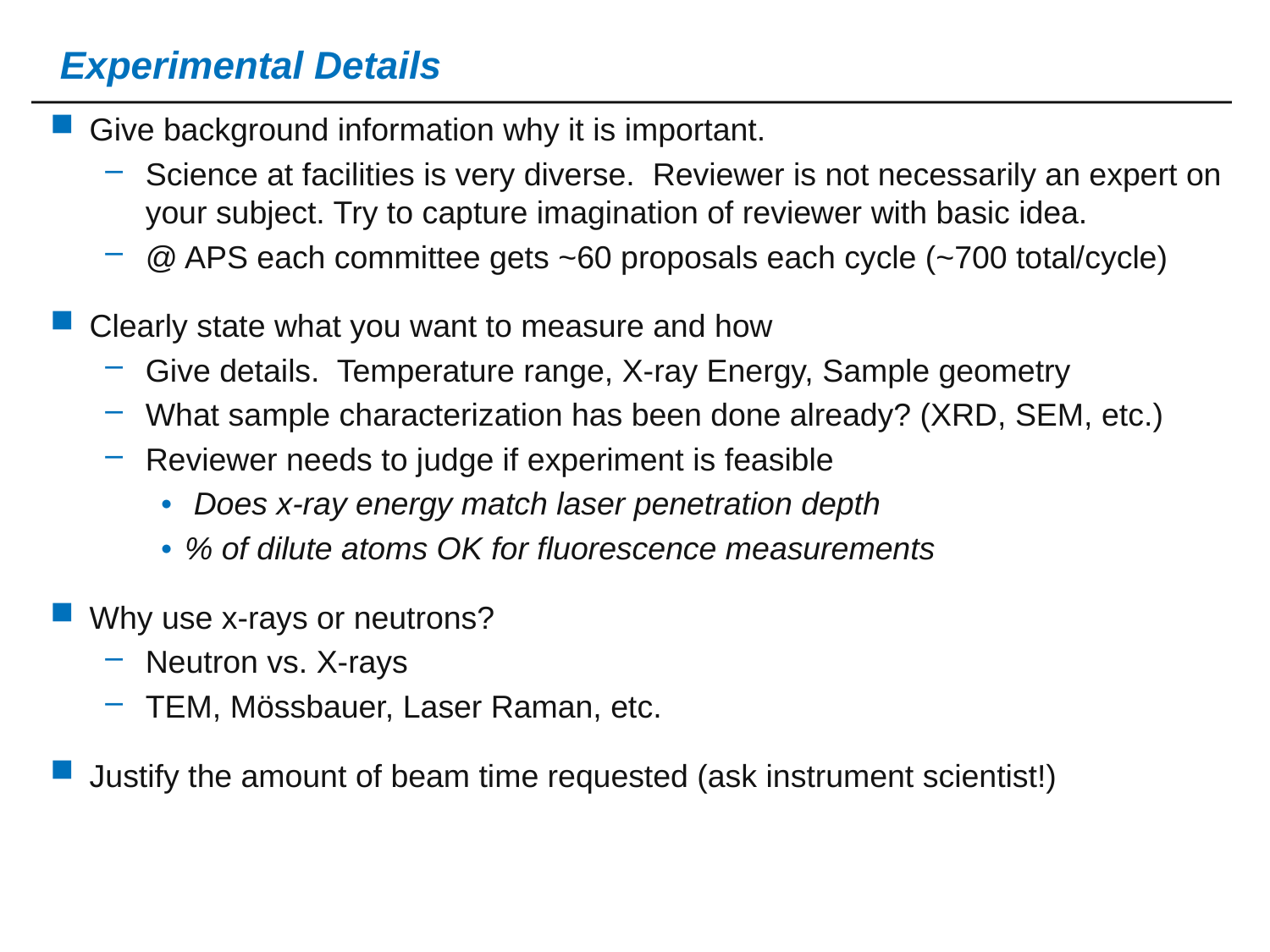

# Experimental Details
Give background information why it is important.
Science at facilities is very diverse.  Reviewer is not necessarily an expert on your subject. Try to capture imagination of reviewer with basic idea.
@ APS each committee gets ~60 proposals each cycle (~700 total/cycle)

Clearly state what you want to measure and how
Give details.  Temperature range, X-ray Energy, Sample geometry
What sample characterization has been done already? (XRD, SEM, etc.)
Reviewer needs to judge if experiment is feasible
 Does x-ray energy match laser penetration depth
% of dilute atoms OK for fluorescence measurements

Why use x-rays or neutrons?
Neutron vs. X-rays
TEM, Mössbauer, Laser Raman, etc.

Justify the amount of beam time requested (ask instrument scientist!)
27